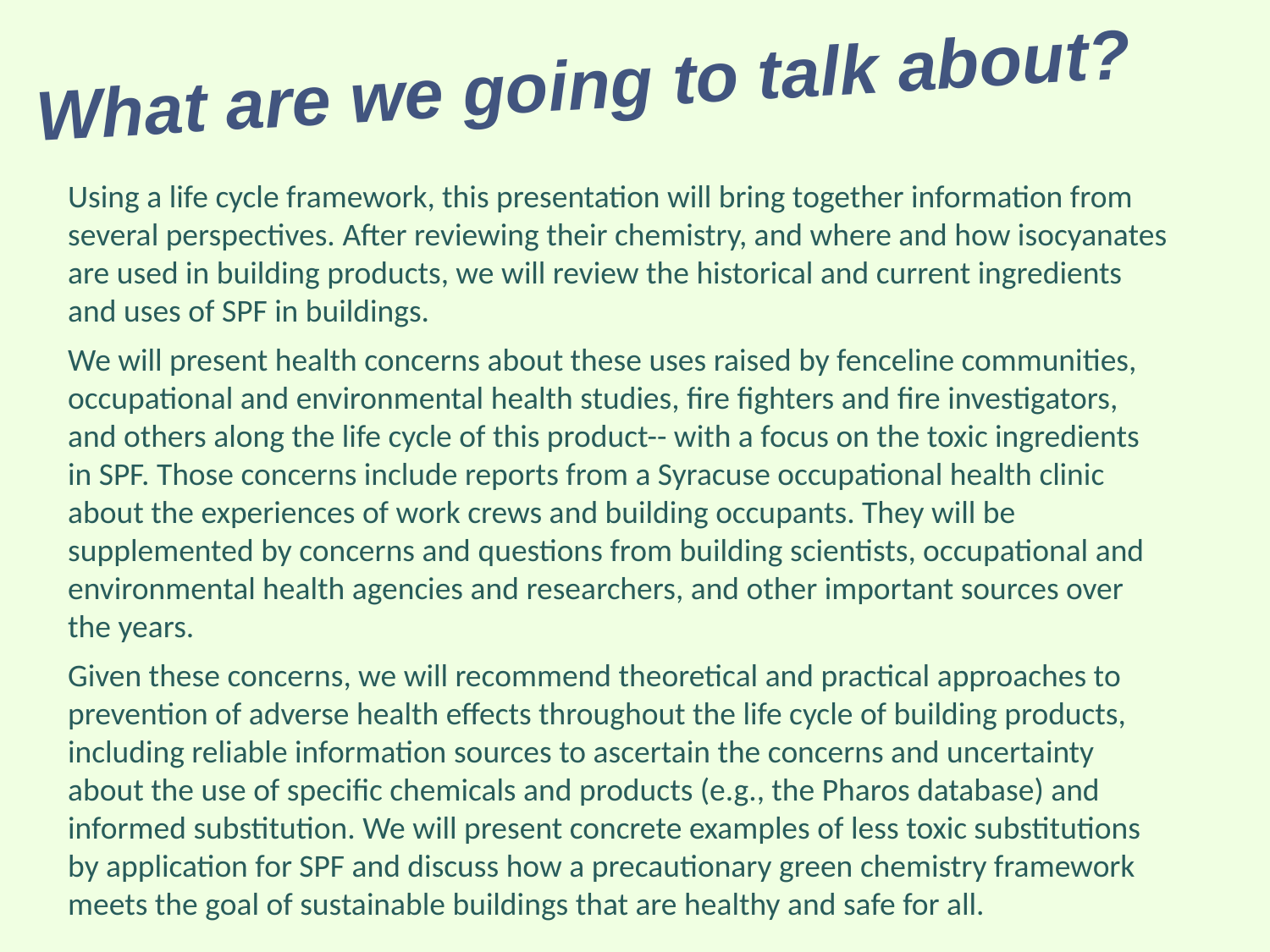

# What are we going to talk about?
Using a life cycle framework, this presentation will bring together information from several perspectives. After reviewing their chemistry, and where and how isocyanates are used in building products, we will review the historical and current ingredients and uses of SPF in buildings.
We will present health concerns about these uses raised by fenceline communities, occupational and environmental health studies, fire fighters and fire investigators, and others along the life cycle of this product-- with a focus on the toxic ingredients in SPF. Those concerns include reports from a Syracuse occupational health clinic about the experiences of work crews and building occupants. They will be supplemented by concerns and questions from building scientists, occupational and environmental health agencies and researchers, and other important sources over the years.
Given these concerns, we will recommend theoretical and practical approaches to prevention of adverse health effects throughout the life cycle of building products, including reliable information sources to ascertain the concerns and uncertainty about the use of specific chemicals and products (e.g., the Pharos database) and informed substitution. We will present concrete examples of less toxic substitutions by application for SPF and discuss how a precautionary green chemistry framework meets the goal of sustainable buildings that are healthy and safe for all.